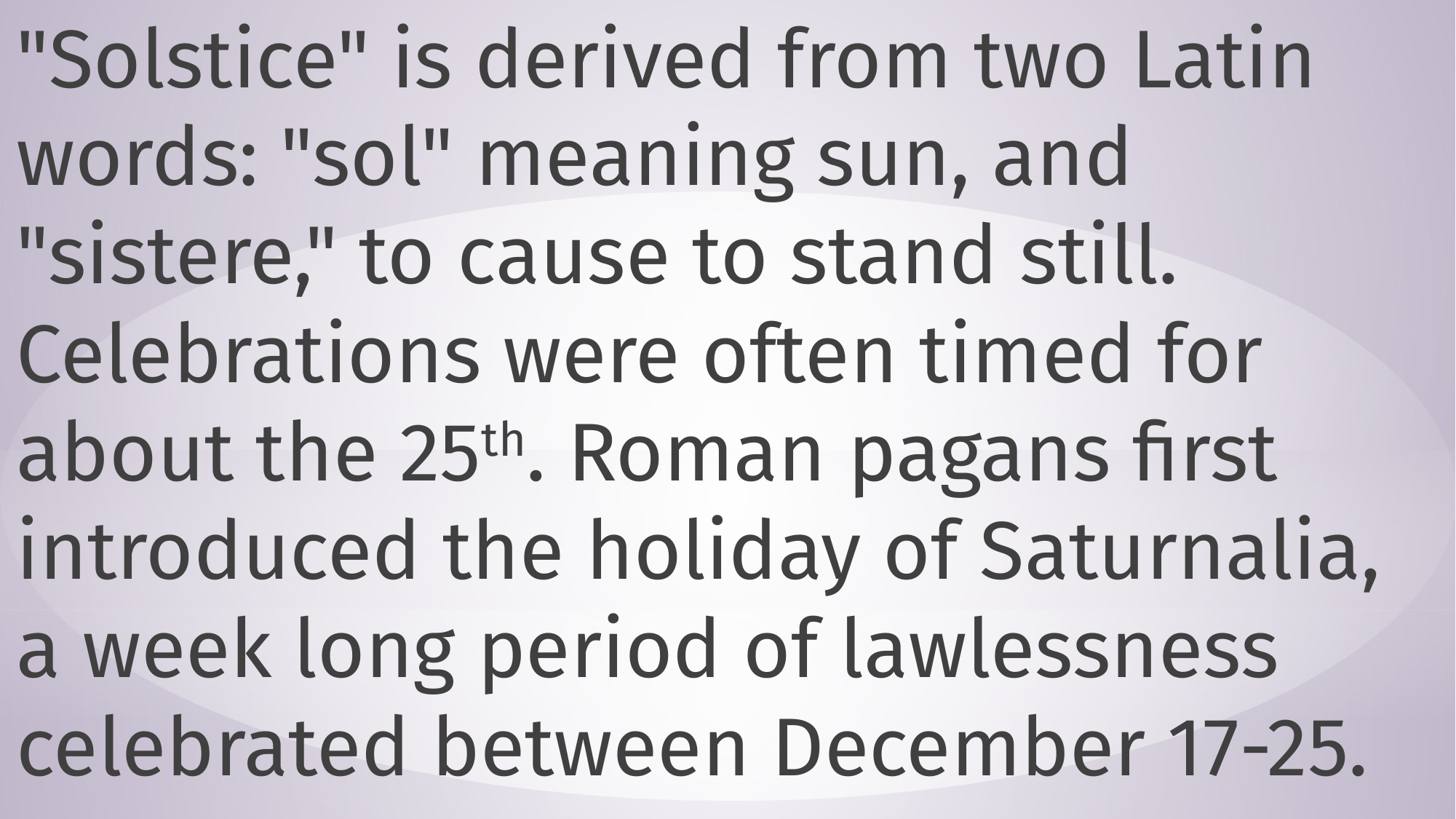

"Solstice" is derived from two Latin words: "sol" meaning sun, and "sistere," to cause to stand still. Celebrations were often timed for about the 25th. Roman pagans first introduced the holiday of Saturnalia, a week long period of lawlessness celebrated between December 17-25.